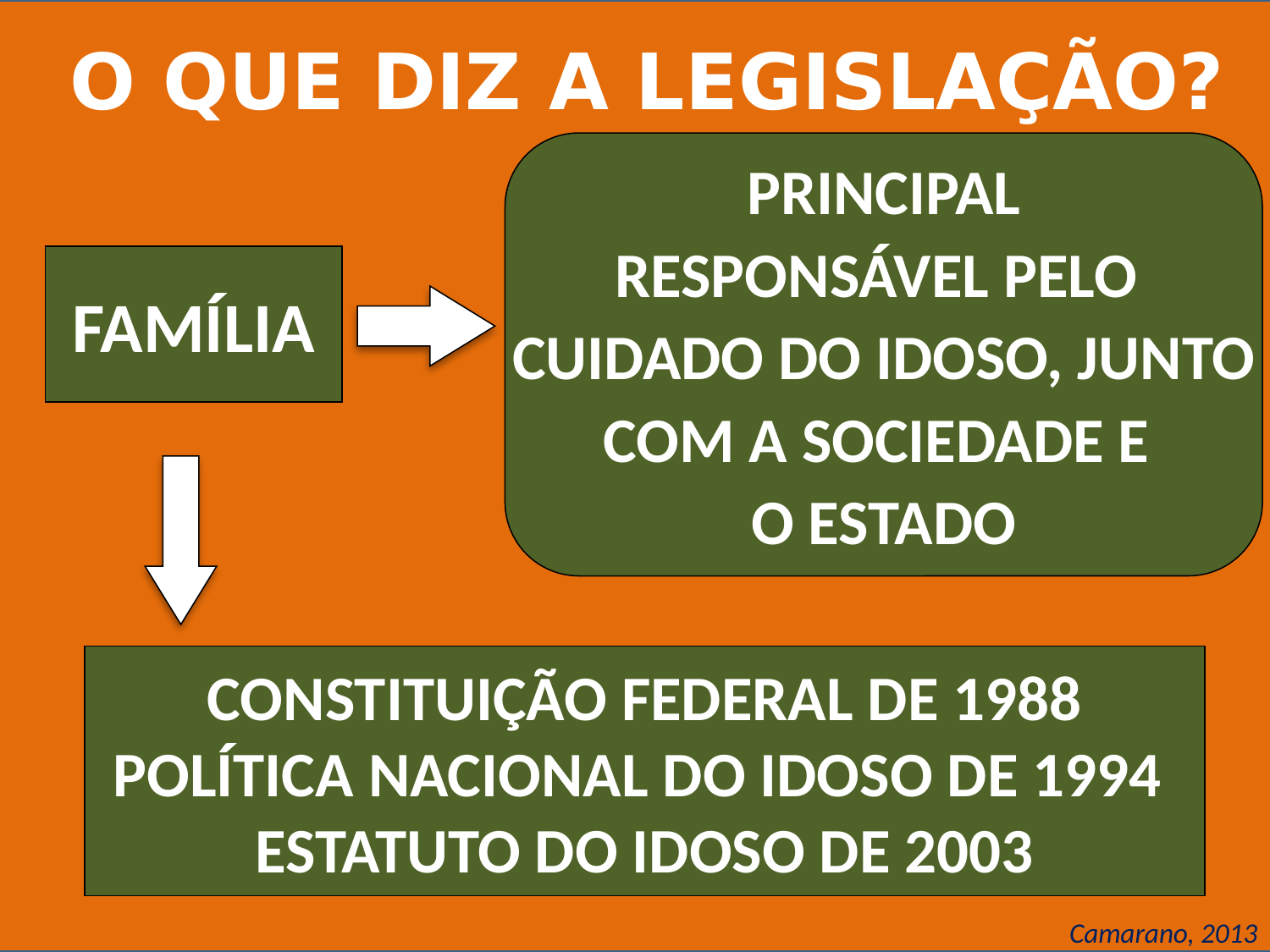

O QUE DIZ A LEGISLAÇÃO?
PRINCIPAL
RESPONSÁVEL PELO
CUIDADO DO IDOSO, JUNTO
COM A SOCIEDADE E
O ESTADO
FAMÍLIA

CONSTITUIÇÃO FEDERAL DE 1988
POLÍTICA NACIONAL DO IDOSO DE 1994
ESTATUTO DO IDOSO DE 2003
Camarano, 2013